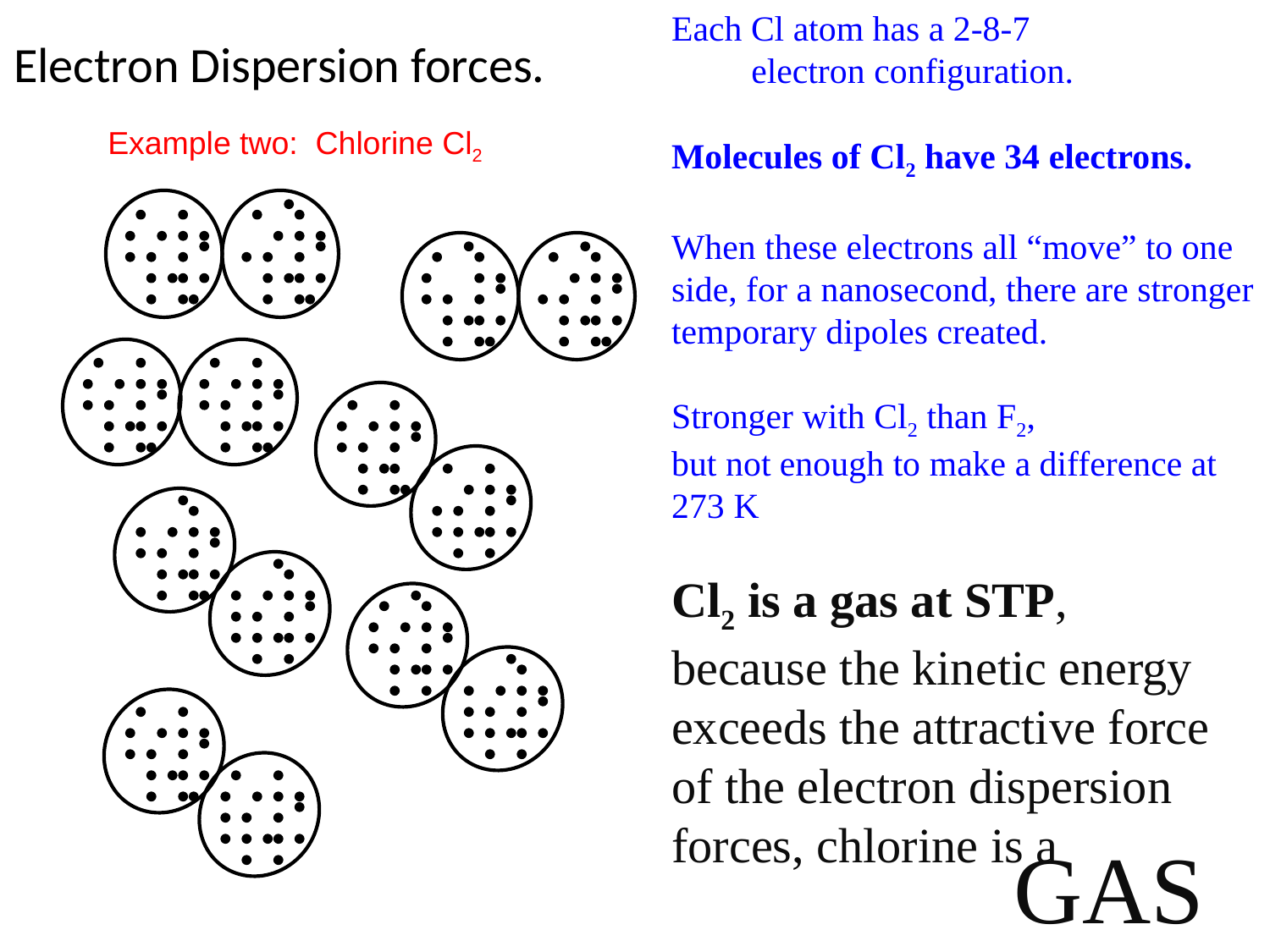

Each Cl atom has a 2-8-7
         electron configuration.
Molecules of Cl2 have 34 electrons.

When these electrons all “move” to one side, for a nanosecond, there are stronger temporary dipoles created.
Stronger with Cl2 than F2,
but not enough to make a difference at 273 K

Cl2 is a gas at STP,
because the kinetic energy exceeds the attractive force
of the electron dispersion
forces, chlorine is a
Electron Dispersion forces.
Example two:  Chlorine Cl2

GAS